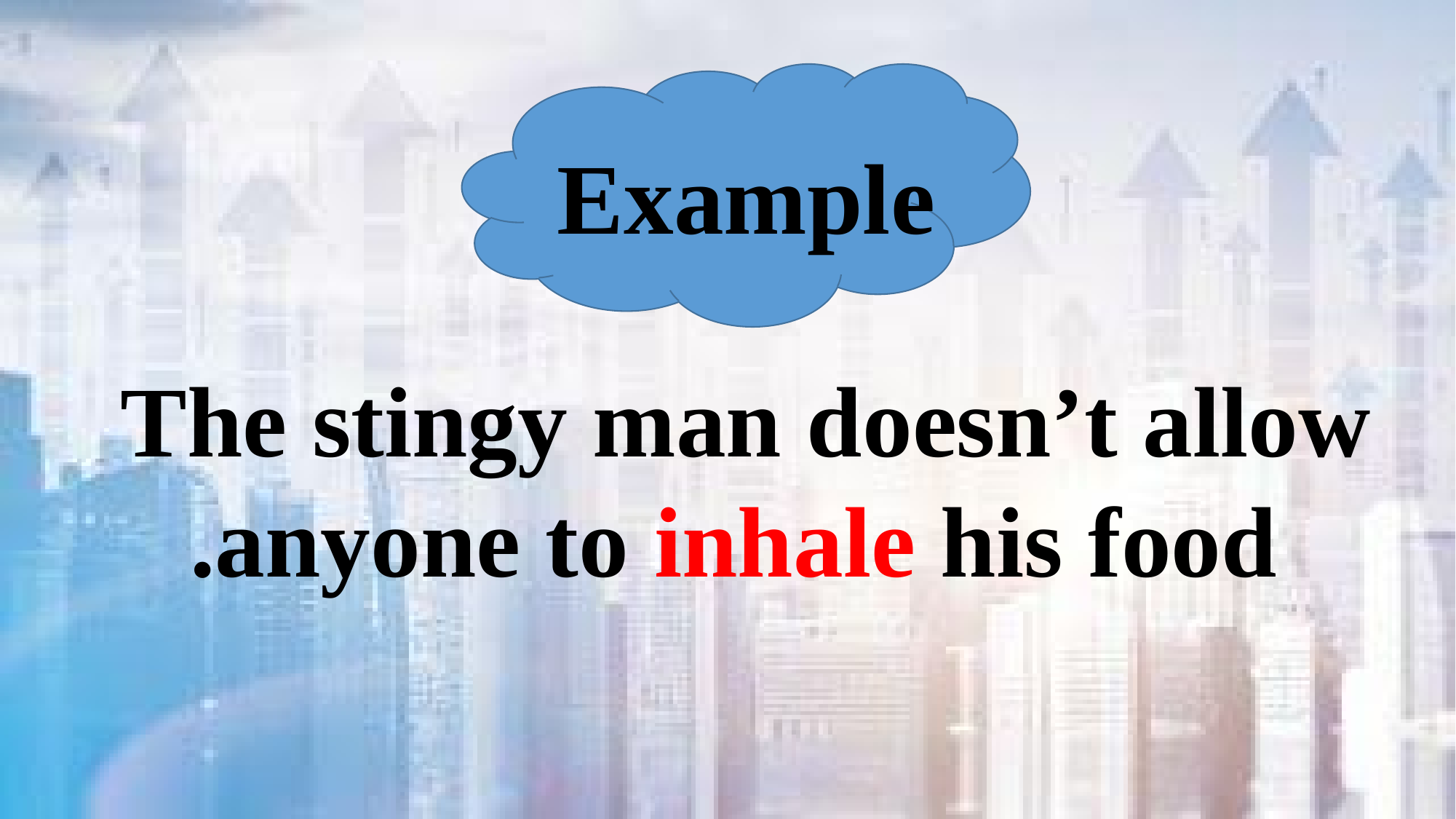

Example
The stingy man doesn’t allow
 anyone to inhale his food.